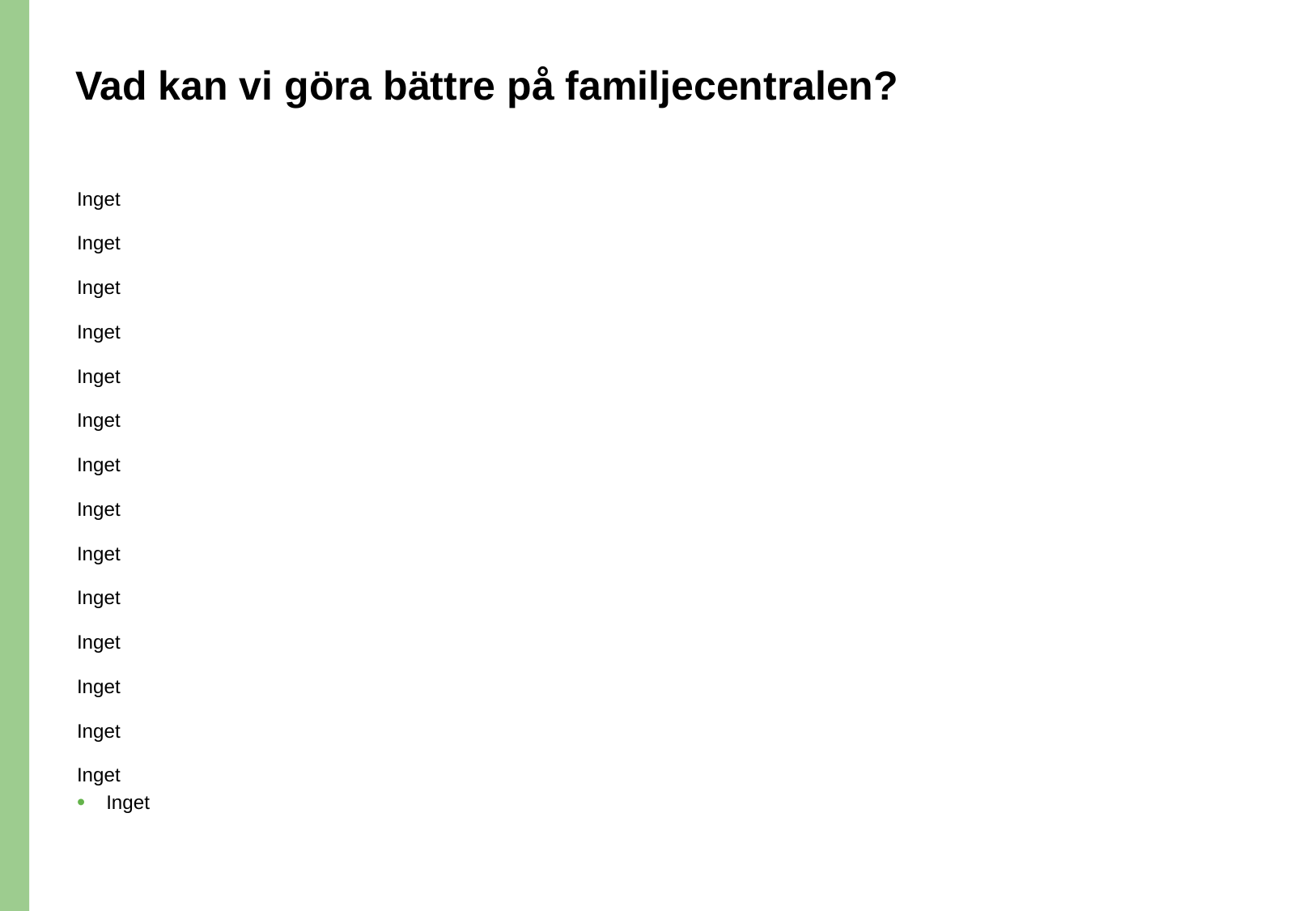

# Vad kan vi göra bättre på familjecentralen?
Inget
Inget
Inget
Inget
Inget
Inget
Inget
Inget
Inget
Inget
Inget
Inget
Inget
Inget
Inget